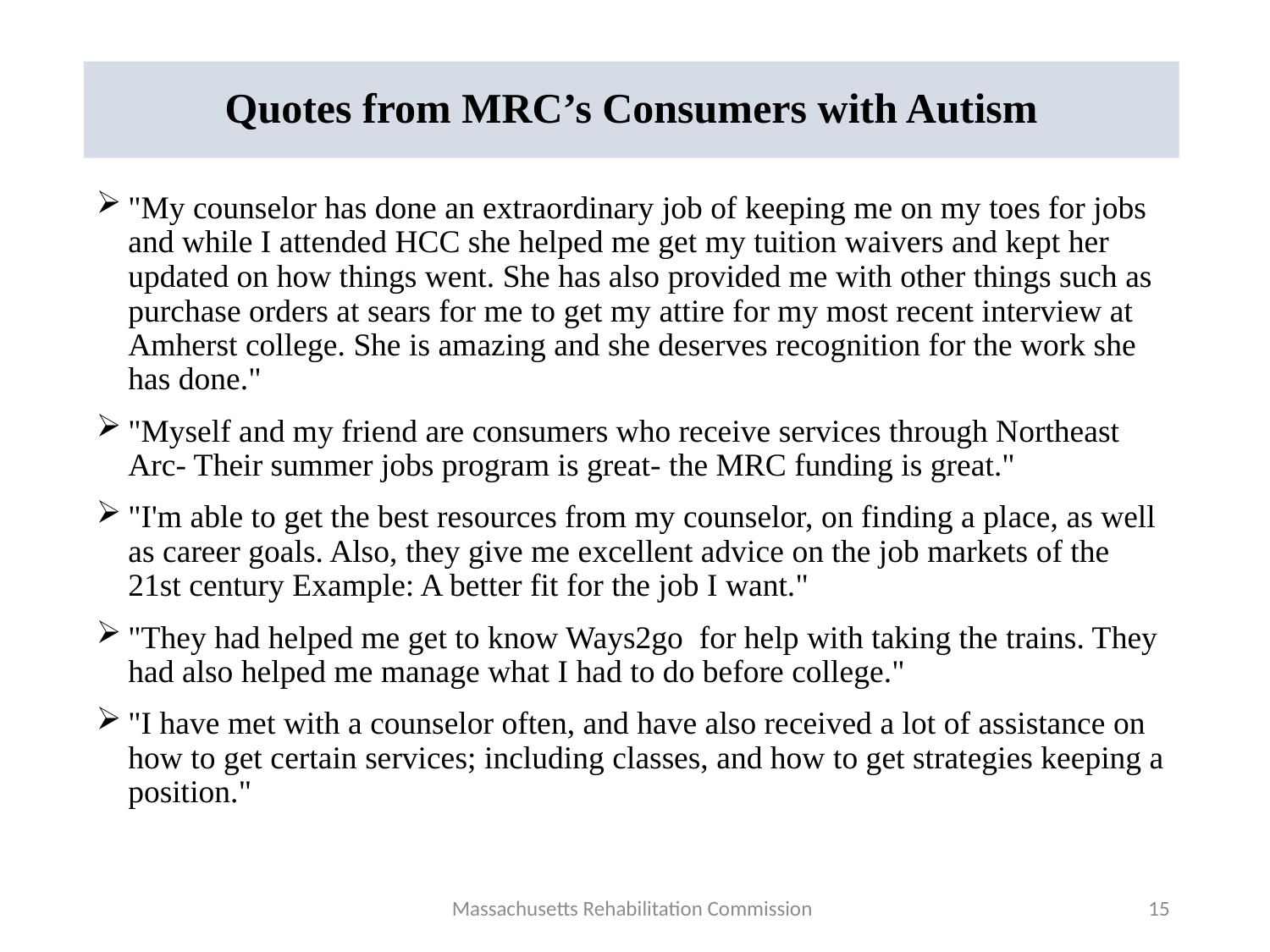

# Quotes from MRC’s Consumers with Autism
"My counselor has done an extraordinary job of keeping me on my toes for jobs and while I attended HCC she helped me get my tuition waivers and kept her updated on how things went. She has also provided me with other things such as purchase orders at sears for me to get my attire for my most recent interview at Amherst college. She is amazing and she deserves recognition for the work she has done."
"Myself and my friend are consumers who receive services through Northeast Arc- Their summer jobs program is great- the MRC funding is great."
"I'm able to get the best resources from my counselor, on finding a place, as well as career goals. Also, they give me excellent advice on the job markets of the 21st century Example: A better fit for the job I want."
"They had helped me get to know Ways2go  for help with taking the trains. They had also helped me manage what I had to do before college."
"I have met with a counselor often, and have also received a lot of assistance on how to get certain services; including classes, and how to get strategies keeping a position."

Massachusetts Rehabilitation Commission
15